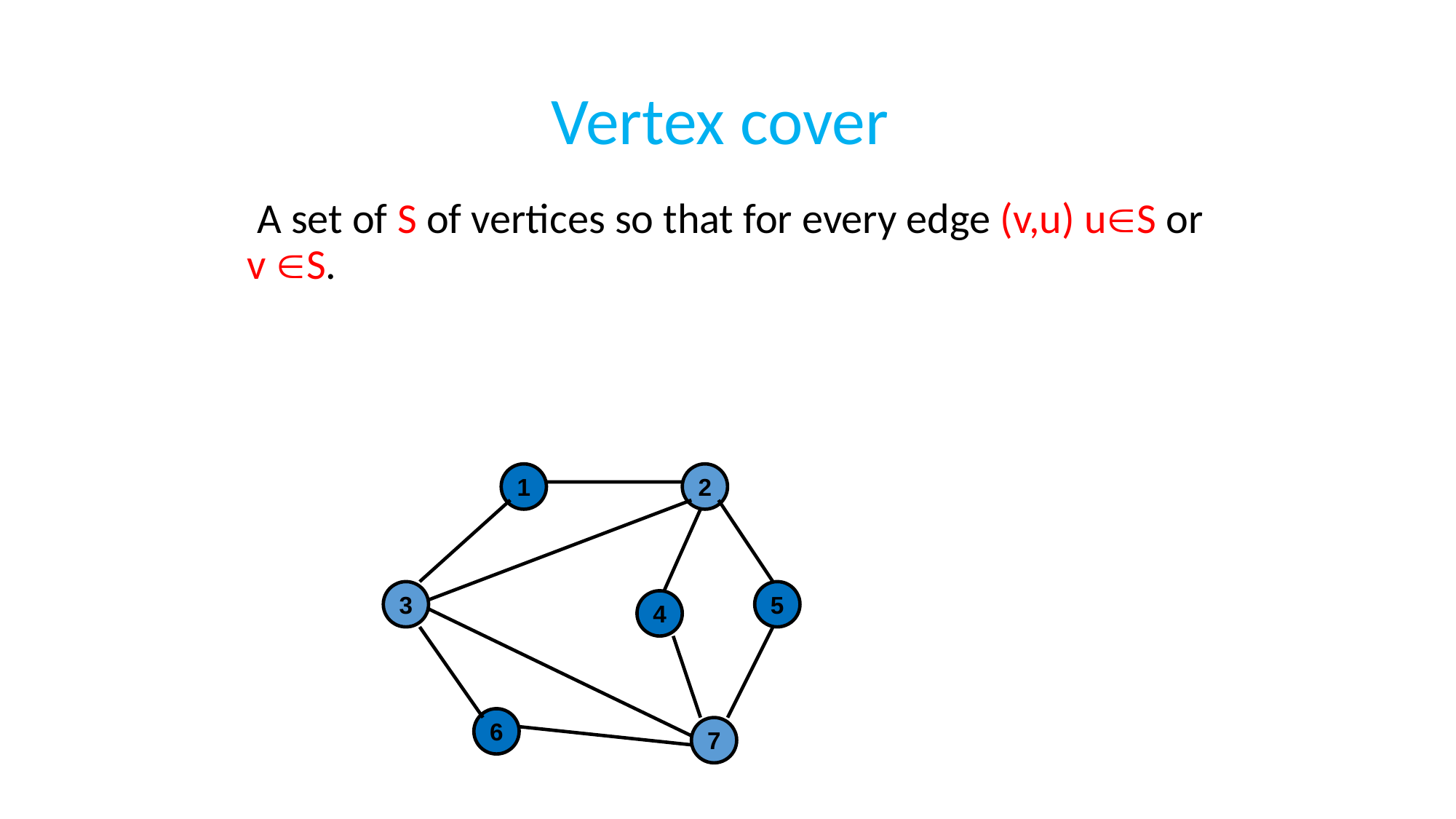

# Vertex cover
 A set of S of vertices so that for every edge (v,u) u∈S or v ∈S.
1
2

3
5
4

6
7